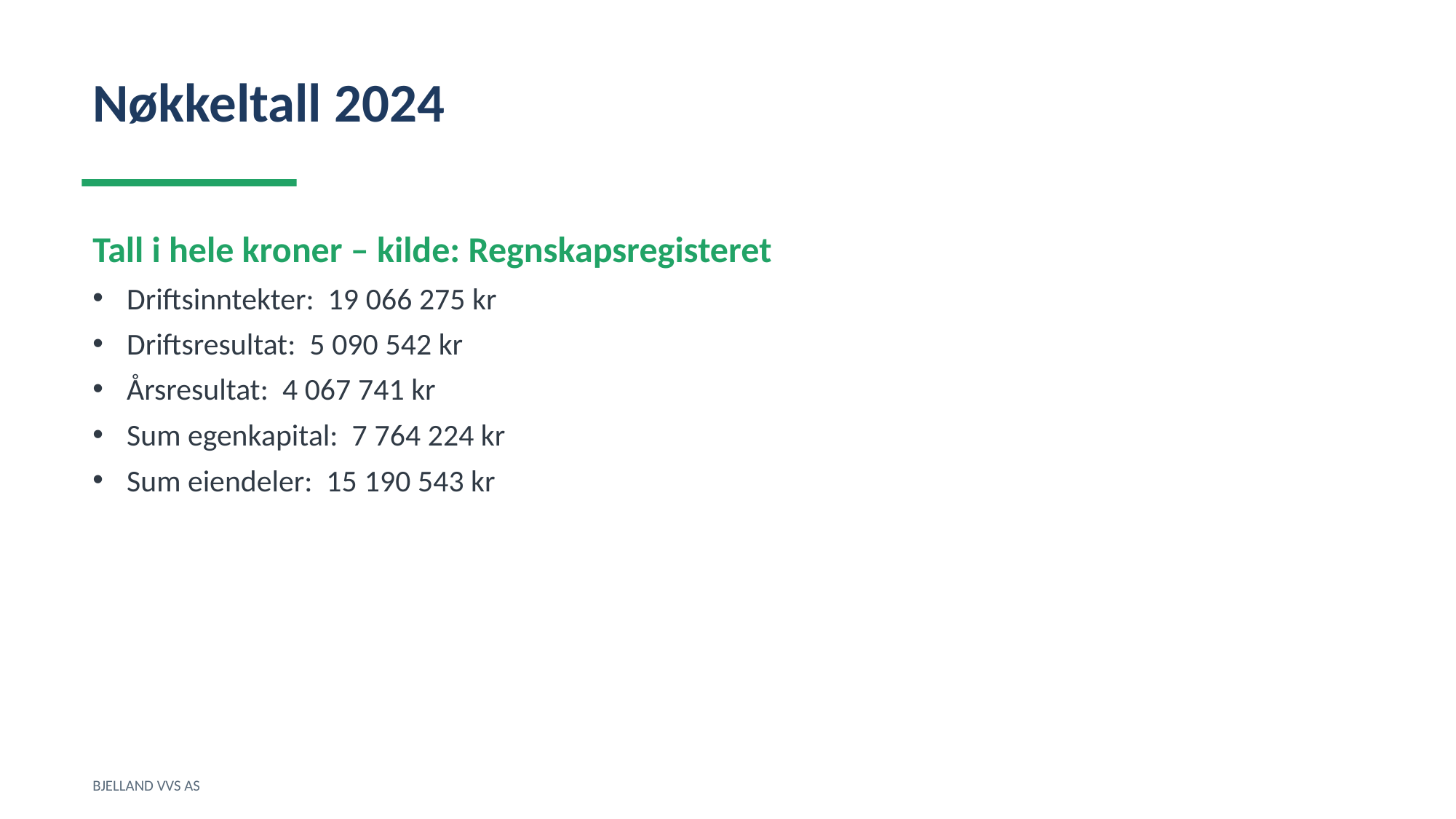

Nøkkeltall 2024

Tall i hele kroner – kilde: Regnskapsregisteret
Driftsinntekter:  19 066 275 kr
Driftsresultat:  5 090 542 kr
Årsresultat:  4 067 741 kr
Sum egenkapital:  7 764 224 kr
Sum eiendeler:  15 190 543 kr
BJELLAND VVS AS